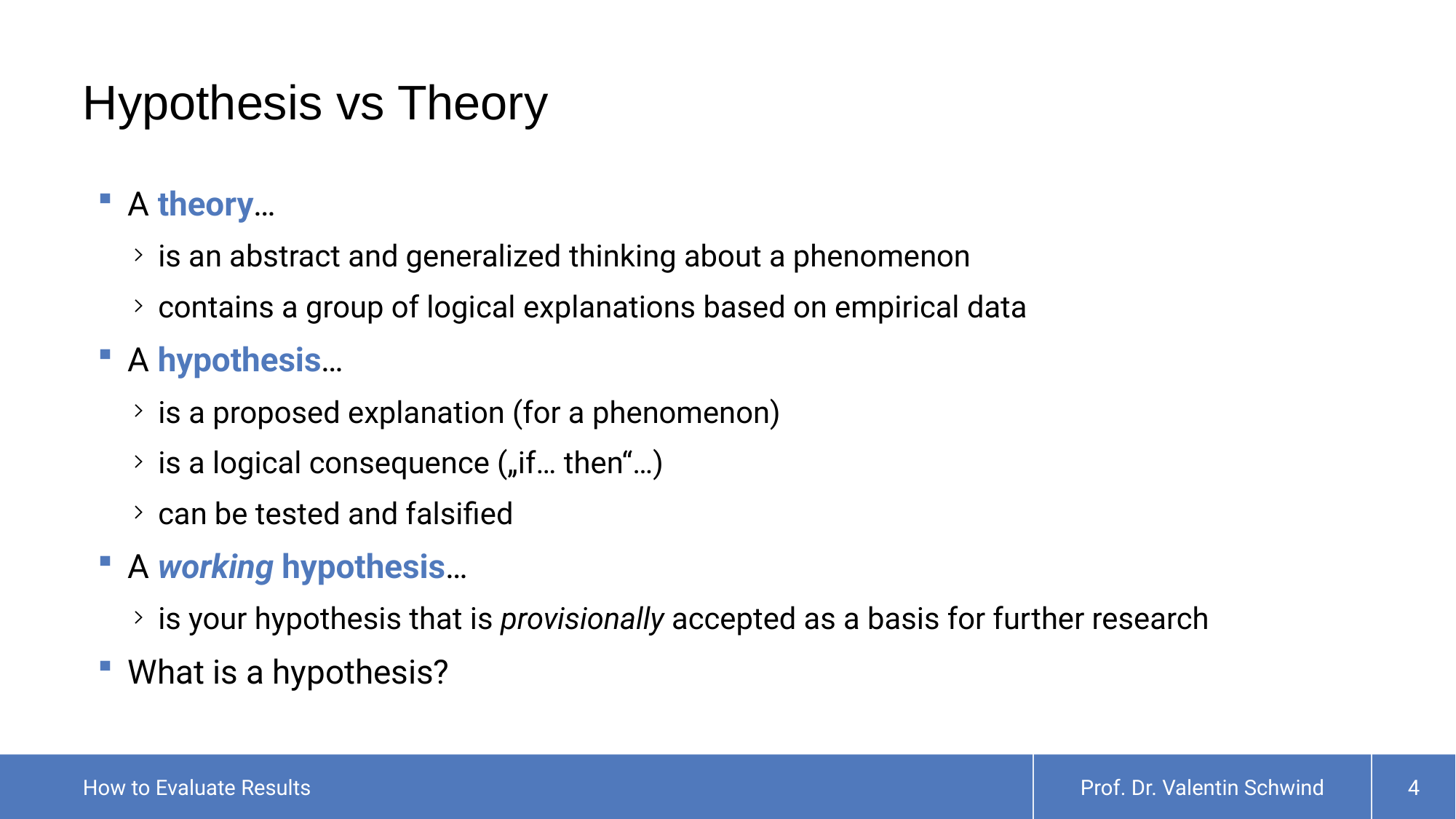

# Hypothesis vs Theory
A theory…
is an abstract and generalized thinking about a phenomenon
contains a group of logical explanations based on empirical data
A hypothesis…
is a proposed explanation (for a phenomenon)
is a logical consequence („if… then“…)
can be tested and falsified
A working hypothesis…
is your hypothesis that is provisionally accepted as a basis for further research
What is a hypothesis?
How to Evaluate Results
Prof. Dr. Valentin Schwind
4